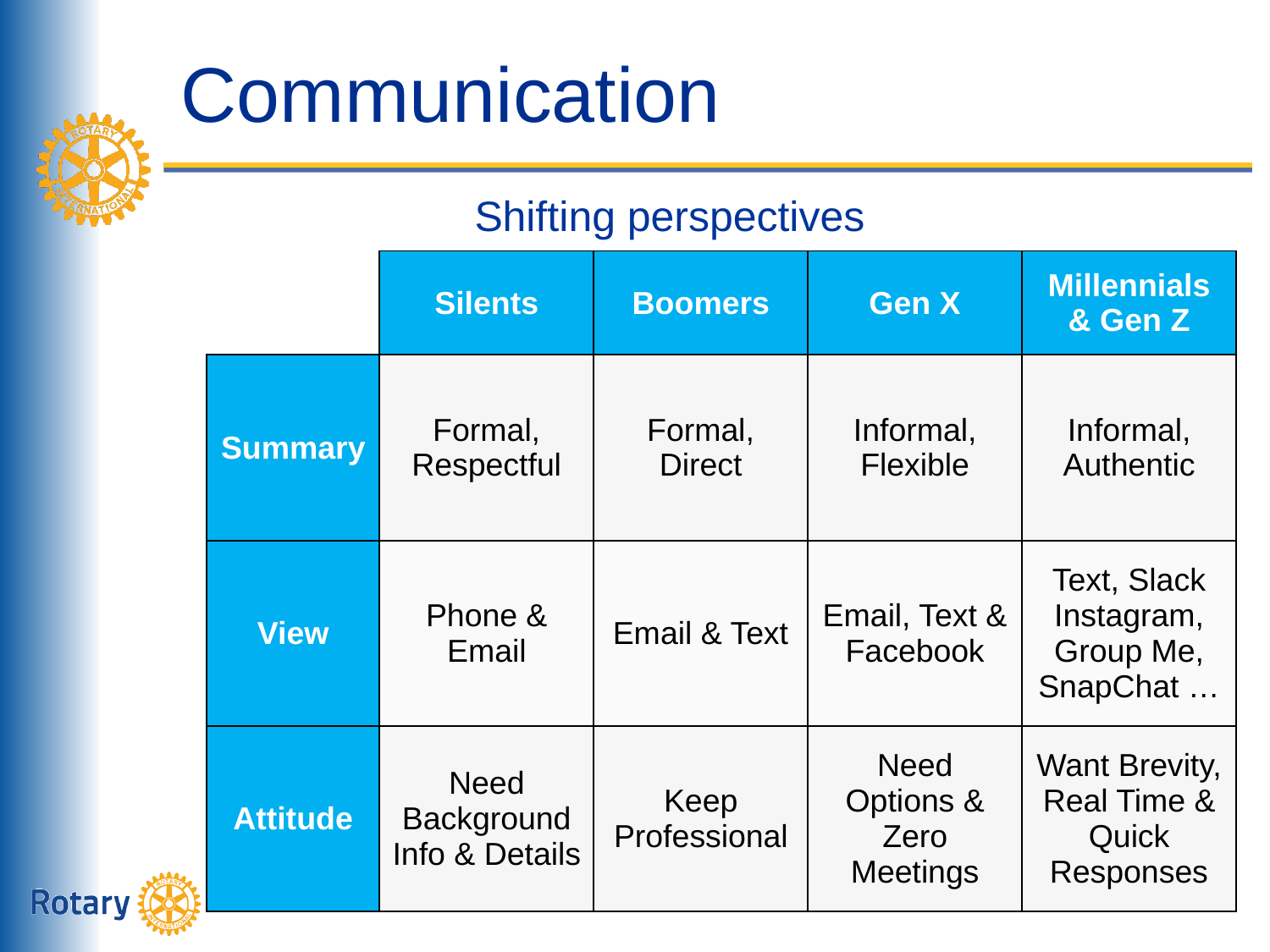

# Communication
Shifting perspectives
|  | Silents | Boomers | Gen X | Millennials & Gen Z |
| --- | --- | --- | --- | --- |
| Summary | Formal, Respectful | Formal, Direct | Informal, Flexible | Informal, Authentic |
| View | Phone & Email | Email & Text | Email, Text & Facebook | Text, Slack Instagram, Group Me, SnapChat … |
| Attitude | Need Background Info & Details | Keep Professional | Need Options & Zero Meetings | Want Brevity, Real Time & Quick Responses |